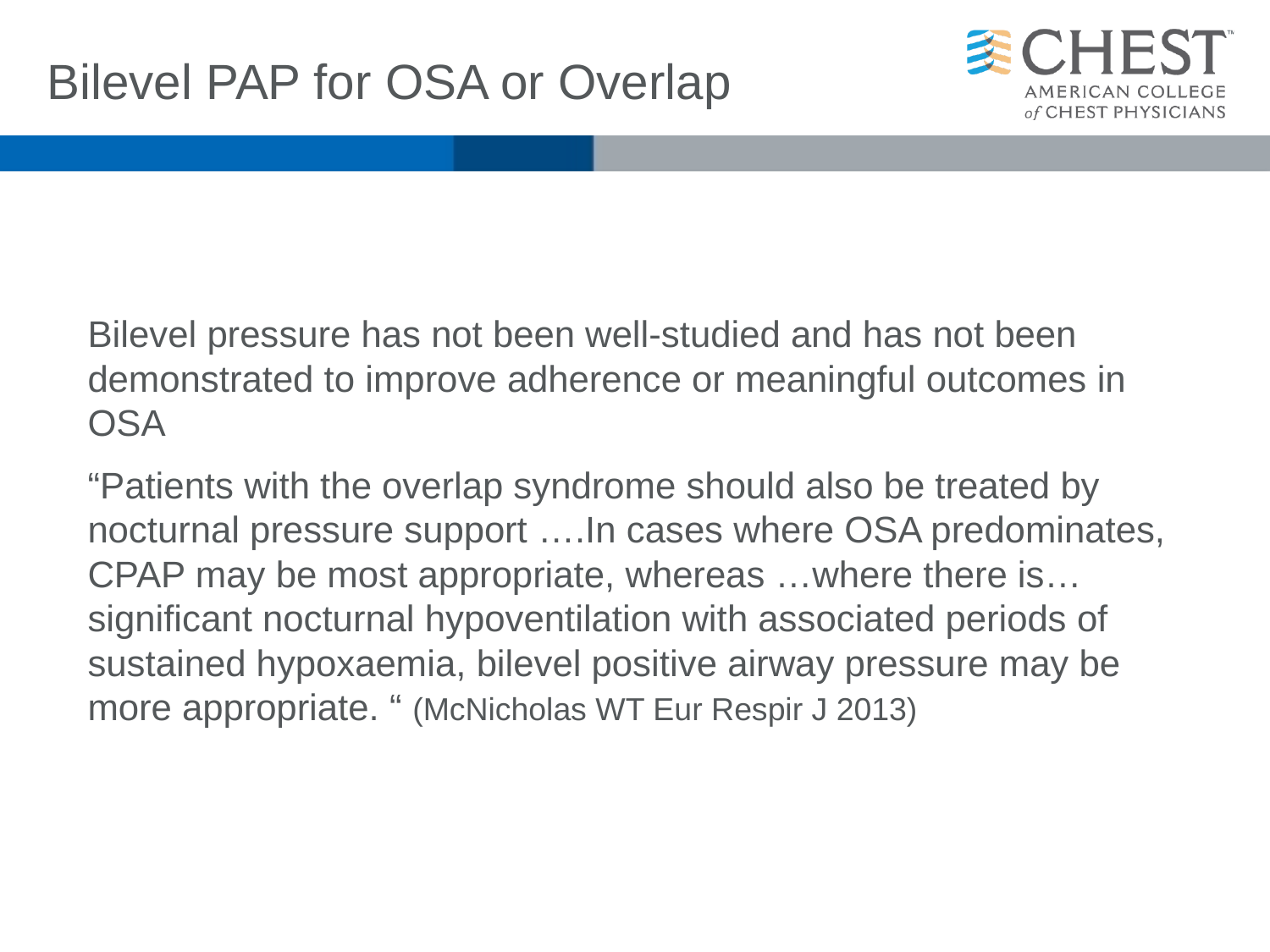

# Bilevel PAP for OSA or Overlap
Bilevel pressure has not been well-studied and has not been demonstrated to improve adherence or meaningful outcomes in OSA
“Patients with the overlap syndrome should also be treated by nocturnal pressure support ….In cases where OSA predominates, CPAP may be most appropriate, whereas …where there is…significant nocturnal hypoventilation with associated periods of sustained hypoxaemia, bilevel positive airway pressure may be more appropriate. “ (McNicholas WT Eur Respir J 2013)